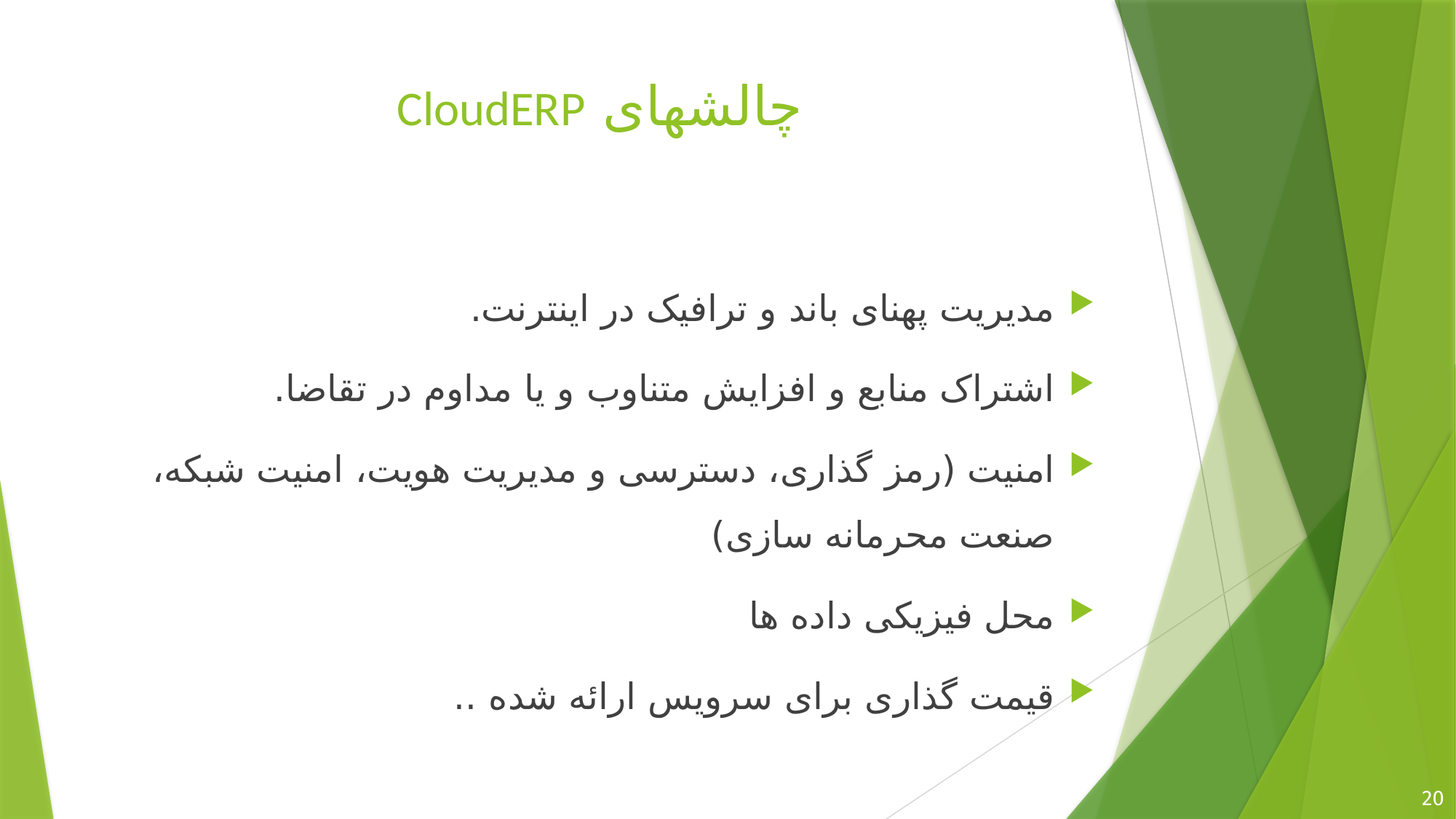

چالشهای CloudERP
مدیریت پهنای باند و ترافیک در اینترنت.
اشتراک منابع و افزایش متناوب و یا مداوم در تقاضا.
امنیت (رمز گذاری، دسترسی و مدیریت هویت، امنیت شبکه، صنعت محرمانه سازی)
محل فیزیکی داده ها
قیمت گذاری برای سرویس ارائه شده ..
20